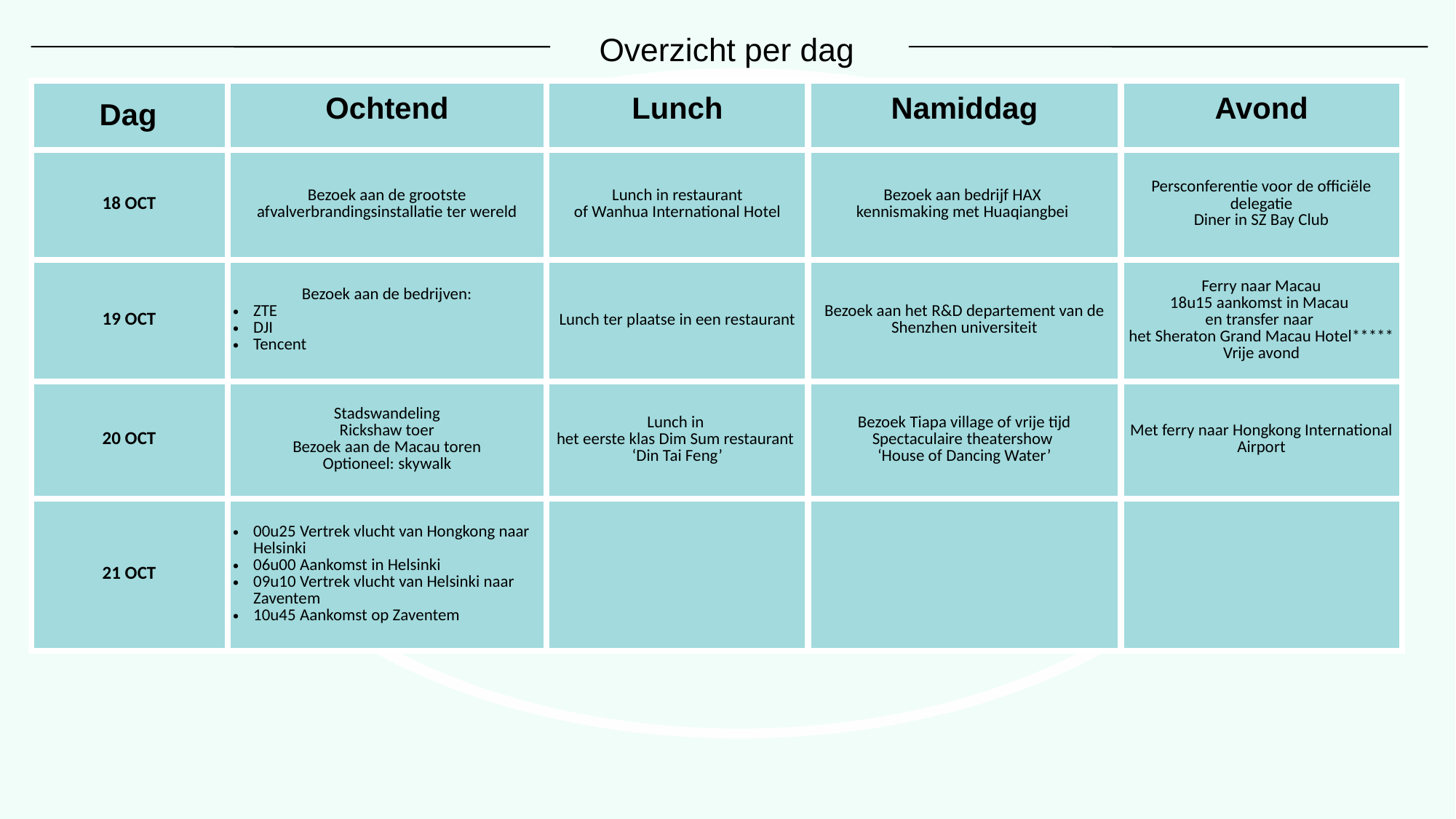

Overzicht per dag

| Dag | Ochtend | Lunch | Namiddag | Avond |
| --- | --- | --- | --- | --- |
| 18 OCT | Bezoek aan de grootste afvalverbrandingsinstallatie ter wereld | Lunch in restaurant of Wanhua International Hotel | Bezoek aan bedrijf HAX kennismaking met Huaqiangbei | Persconferentie voor de officiële delegatie Diner in SZ Bay Club |
| 19 OCT | Bezoek aan de bedrijven: ZTE DJI Tencent | Lunch ter plaatse in een restaurant | Bezoek aan het R&D departement van de Shenzhen universiteit | Ferry naar Macau 18u15 aankomst in Macau en transfer naar het Sheraton Grand Macau Hotel\*\*\*\*\* Vrije avond |
| 20 OCT | Stadswandeling Rickshaw toer Bezoek aan de Macau toren Optioneel: skywalk | Lunch in het eerste klas Dim Sum restaurant  ‘Din Tai Feng’ | Bezoek Tiapa village of vrije tijd Spectaculaire theatershow  ‘House of Dancing Water’ | Met ferry naar Hongkong International Airport |
| 21 OCT | 00u25 Vertrek vlucht van Hongkong naar Helsinki 06u00 Aankomst in Helsinki 09u10 Vertrek vlucht van Helsinki naar Zaventem 10u45 Aankomst op Zaventem |  |  |  |